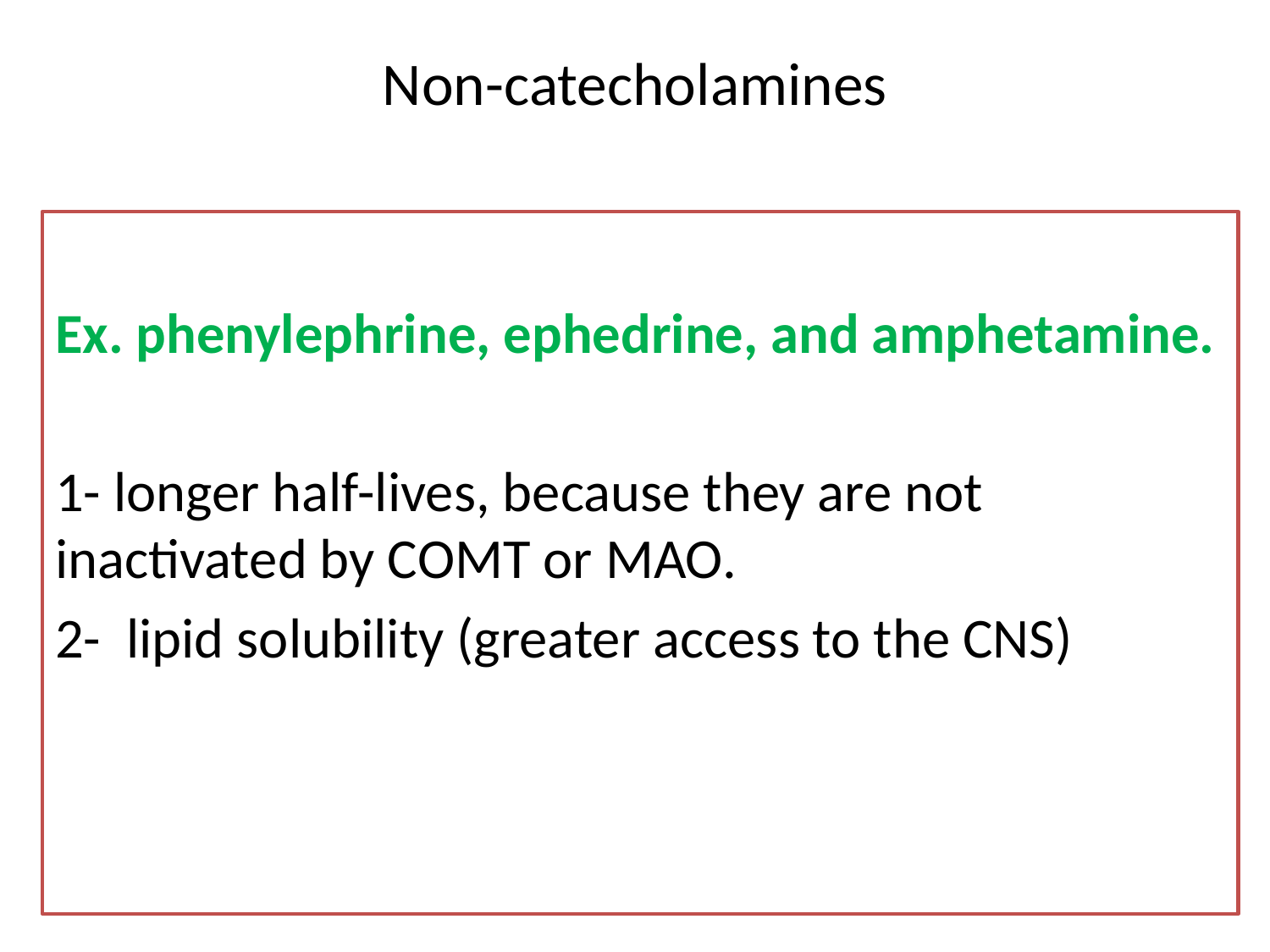

# Non-catecholamines

Ex. phenylephrine, ephedrine, and amphetamine.

1- longer half-lives, because they are not inactivated by COMT or MAO.
2-  lipid solubility (greater access to the CNS)